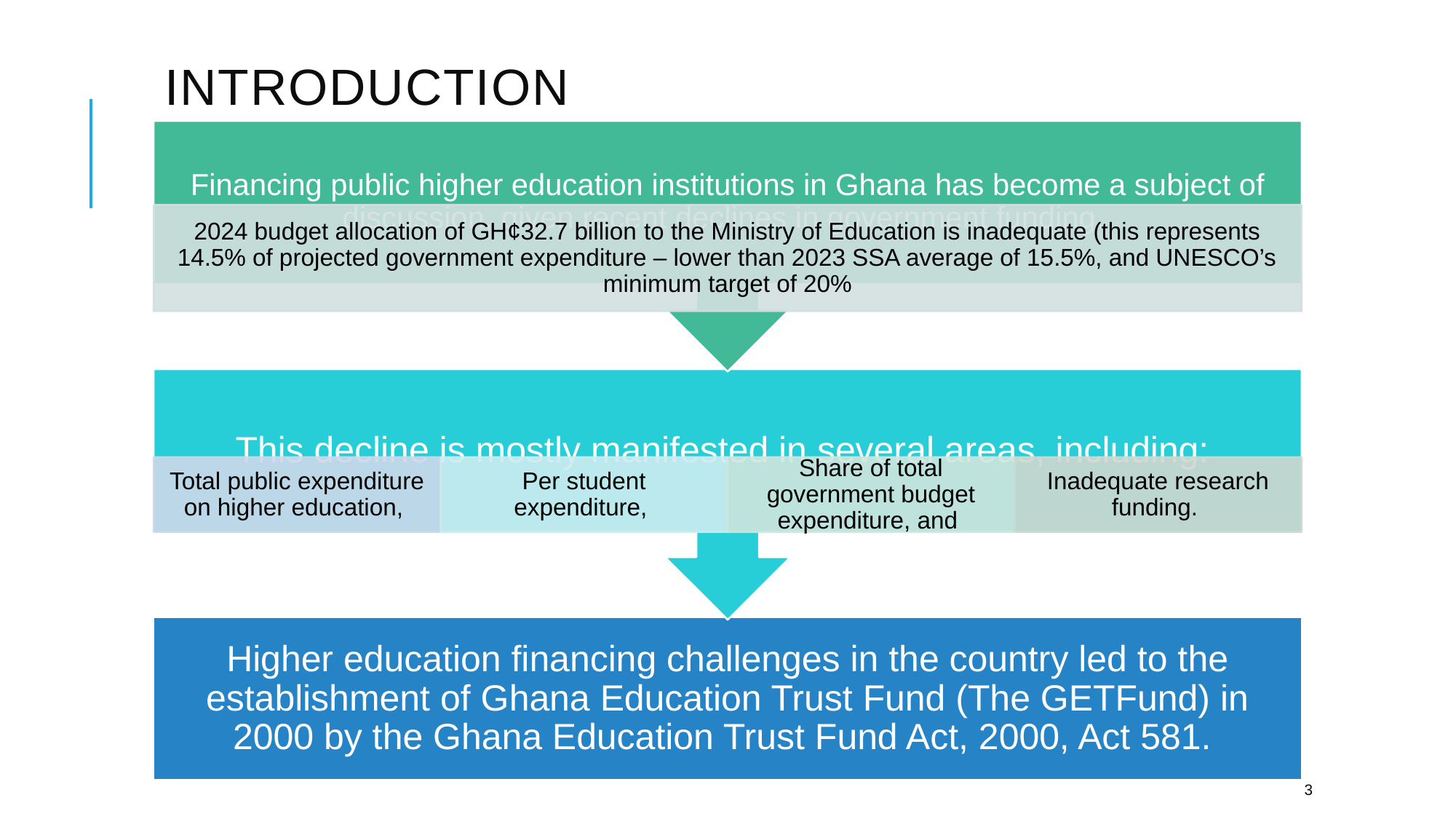

# Introduction
Higher education financing challenges in the country led to the establishment of Ghana Education Trust Fund (The GETFund) in 2000 by the Ghana Education Trust Fund Act, 2000, Act 581.
This decline is mostly manifested in several areas, including:
Total public expenditure on higher education,
Per student expenditure,
Share of total government budget expenditure, and
Inadequate research funding.
Financing public higher education institutions in Ghana has become a subject of discussion, given recent declines in government funding.
2024 budget allocation of GH¢32.7 billion to the Ministry of Education is inadequate (this represents 14.5% of projected government expenditure – lower than 2023 SSA average of 15.5%, and UNESCO’s minimum target of 20%
3